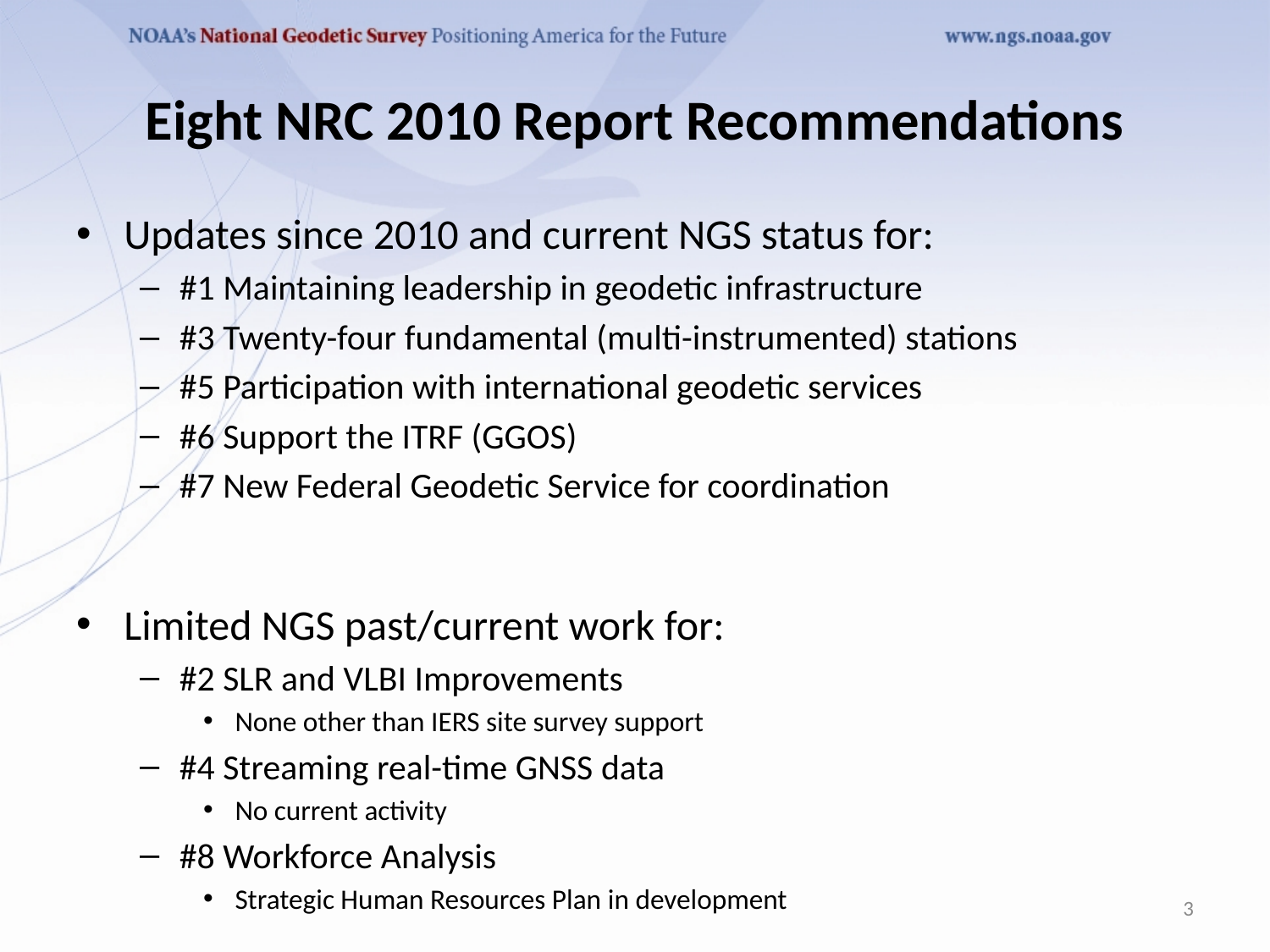

# Eight NRC 2010 Report Recommendations
Updates since 2010 and current NGS status for:
#1 Maintaining leadership in geodetic infrastructure
#3 Twenty-four fundamental (multi-instrumented) stations
#5 Participation with international geodetic services
#6 Support the ITRF (GGOS)
#7 New Federal Geodetic Service for coordination

Limited NGS past/current work for:
#2 SLR and VLBI Improvements
None other than IERS site survey support
#4 Streaming real-time GNSS data
No current activity
#8 Workforce Analysis
Strategic Human Resources Plan in development
3